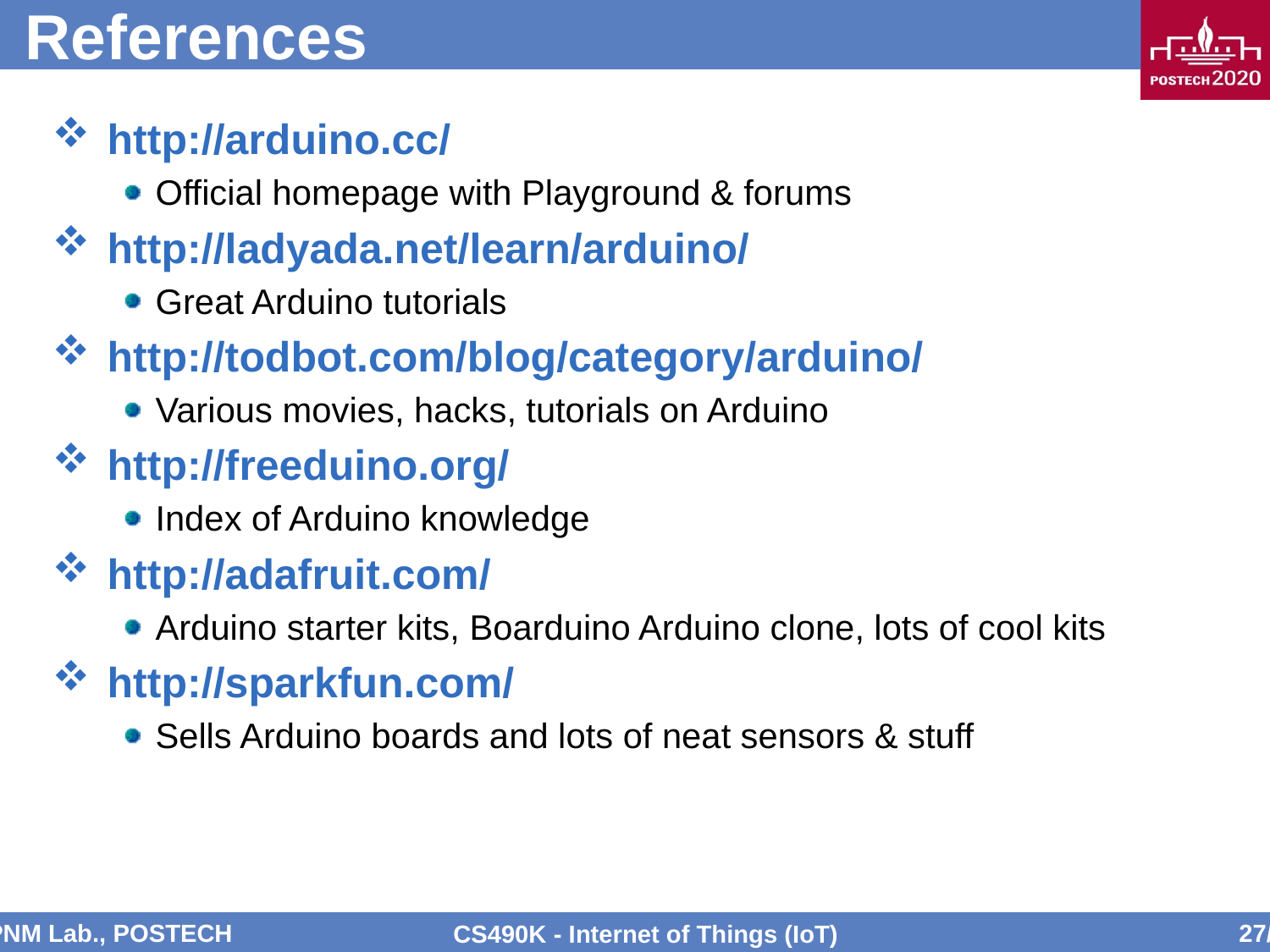

# References
http://arduino.cc/
Official homepage with Playground & forums
http://ladyada.net/learn/arduino/
Great Arduino tutorials
http://todbot.com/blog/category/arduino/
Various movies, hacks, tutorials on Arduino
http://freeduino.org/
Index of Arduino knowledge
http://adafruit.com/
Arduino starter kits, Boarduino Arduino clone, lots of cool kits
http://sparkfun.com/
Sells Arduino boards and lots of neat sensors & stuff